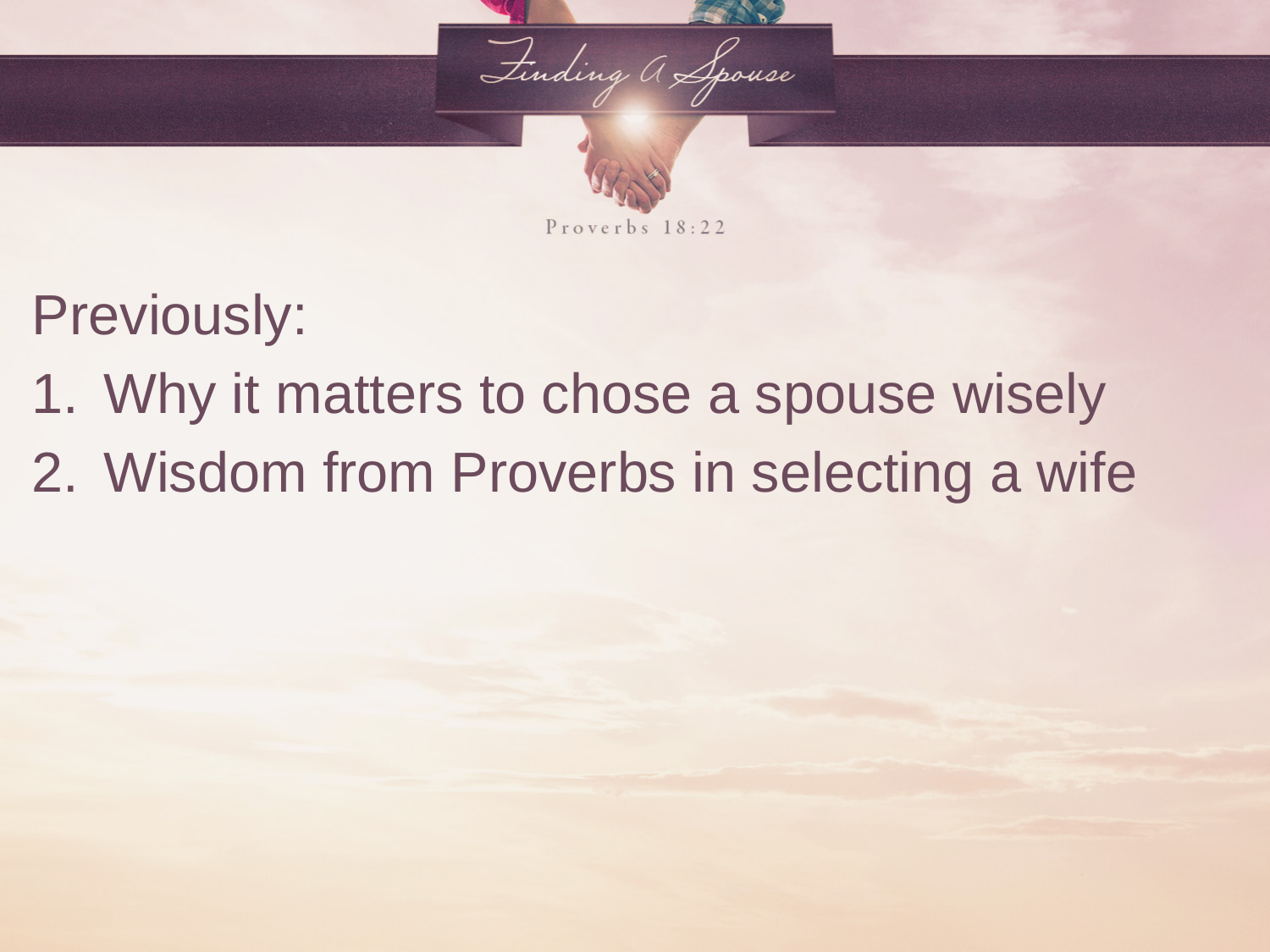

Previously:
Why it matters to chose a spouse wisely
Wisdom from Proverbs in selecting a wife